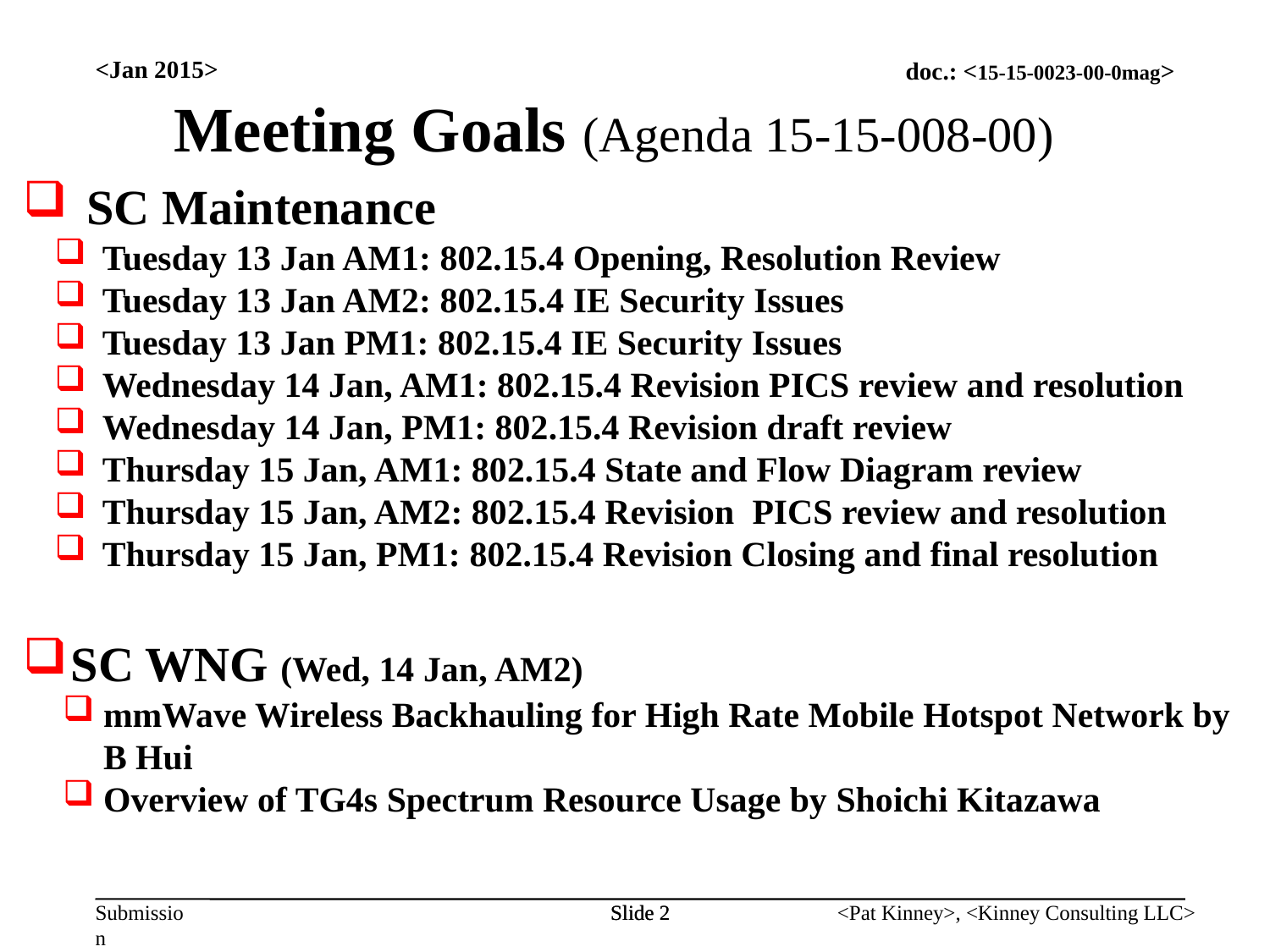

<Jan 2015>
Meeting Goals (Agenda 15-15-008-00)
SC Maintenance
Tuesday 13 Jan AM1: 802.15.4 Opening, Resolution Review
Tuesday 13 Jan AM2: 802.15.4 IE Security Issues
Tuesday 13 Jan PM1: 802.15.4 IE Security Issues
Wednesday 14 Jan, AM1: 802.15.4 Revision PICS review and resolution
Wednesday 14 Jan, PM1: 802.15.4 Revision draft review
Thursday 15 Jan, AM1: 802.15.4 State and Flow Diagram review
Thursday 15 Jan, AM2: 802.15.4 Revision  PICS review and resolution
Thursday 15 Jan, PM1: 802.15.4 Revision Closing and final resolution

SC WNG (Wed, 14 Jan, AM2)
mmWave Wireless Backhauling for High Rate Mobile Hotspot Network by B Hui
Overview of TG4s Spectrum Resource Usage by Shoichi Kitazawa

Slide 2
Slide 2
<Pat Kinney>, <Kinney Consulting LLC>